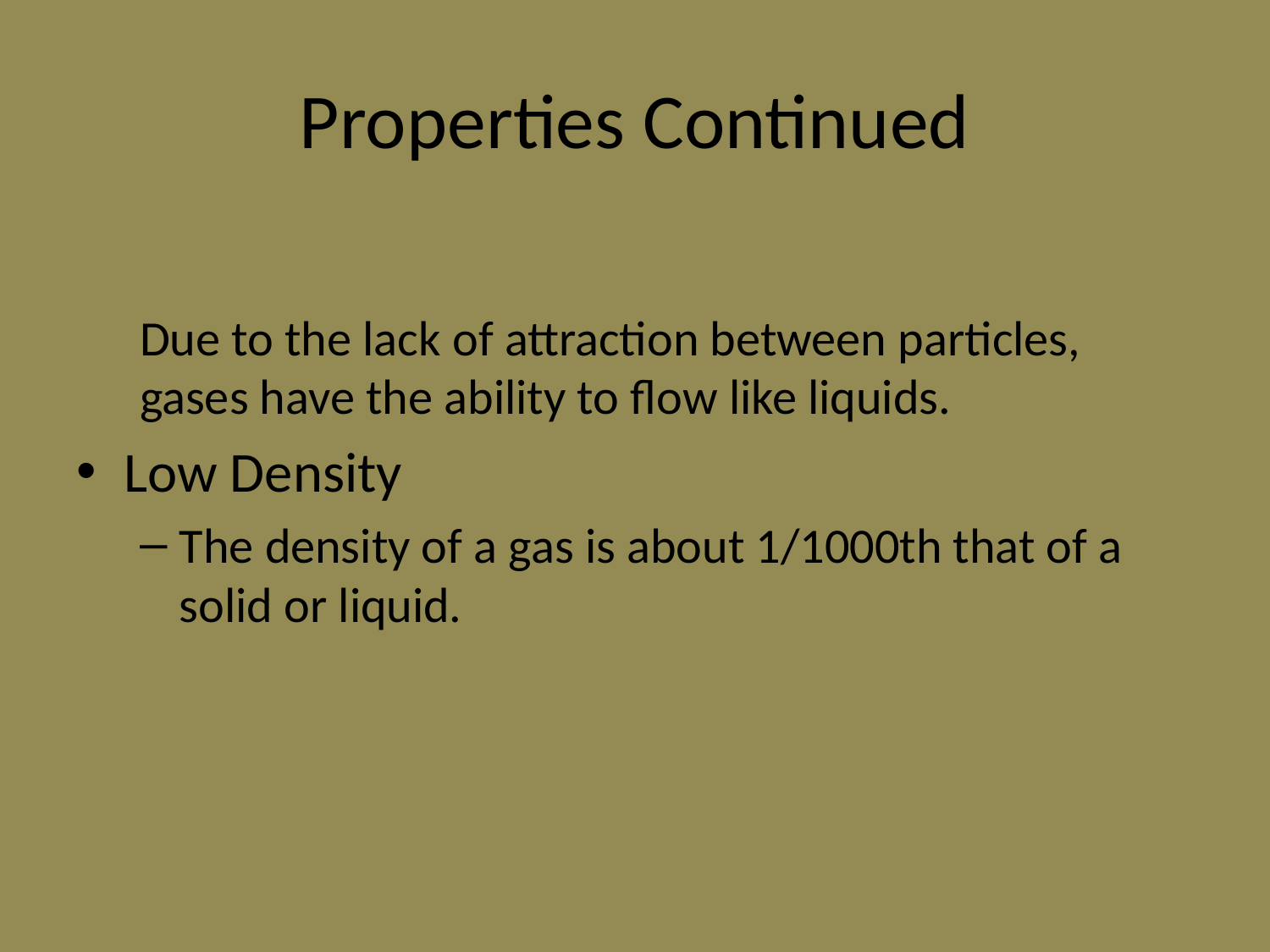

# Properties Continued

Due to the lack of attraction between particles, gases have the ability to flow like liquids.
Low Density
The density of a gas is about 1/1000th that of a solid or liquid.